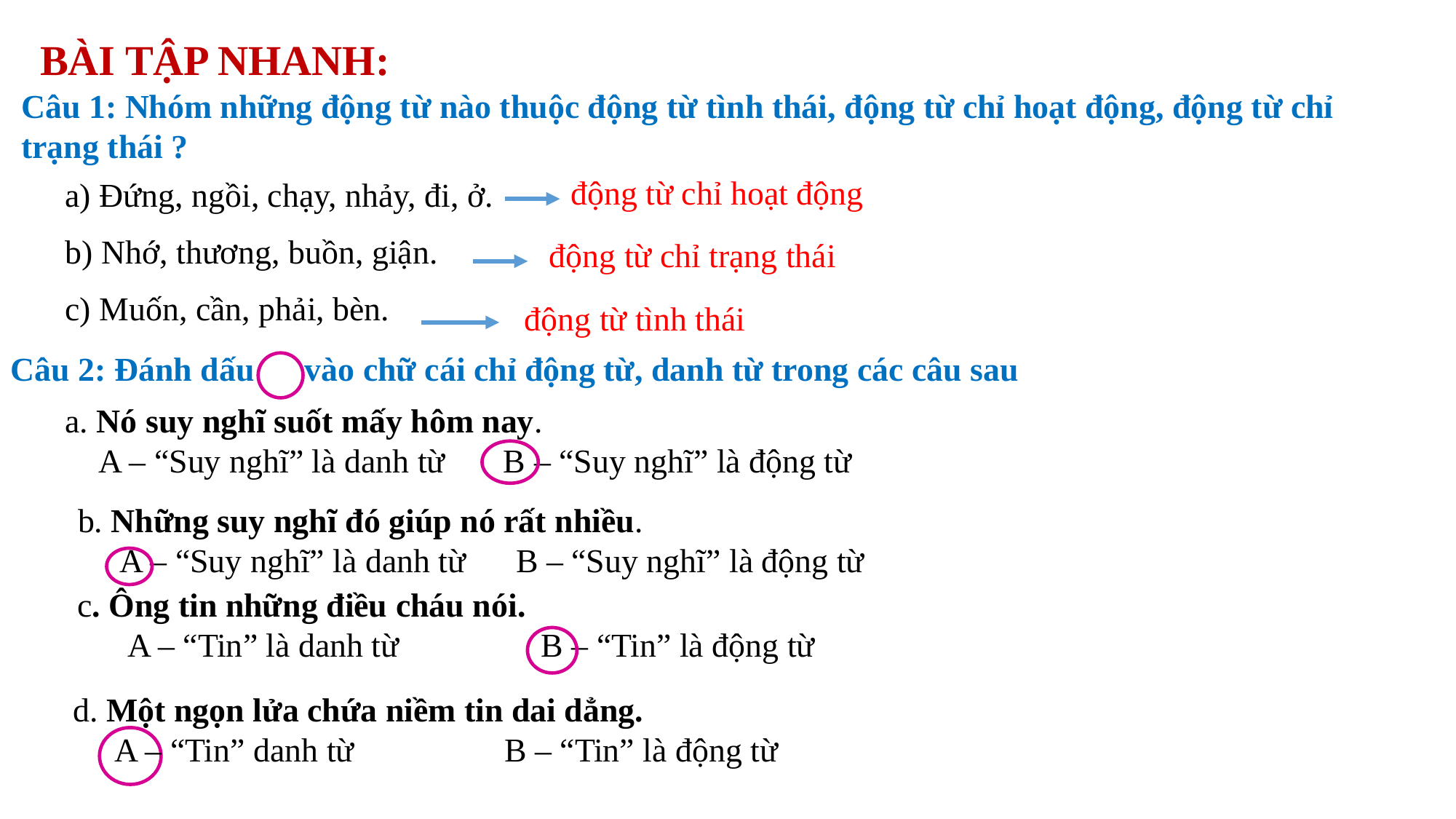

BÀI TẬP NHANH:
Câu 1: Nhóm những động từ nào thuộc động từ tình thái, động từ chỉ hoạt động, động từ chỉ trạng thái ?
động từ chỉ hoạt động
a) Đứng, ngồi, chạy, nhảy, đi, ở.
b) Nhớ, thương, buồn, giận.
c) Muốn, cần, phải, bèn.
động từ chỉ trạng thái
động từ tình thái
Câu 2: Đánh dấu      vào chữ cái chỉ động từ, danh từ trong các câu sau

a. Nó suy nghĩ suốt mấy hôm nay.
    A – “Suy nghĩ” là danh từ       B – “Suy nghĩ” là động từ

b. Những suy nghĩ đó giúp nó rất nhiều.
     A – “Suy nghĩ” là danh từ      B – “Suy nghĩ” là động từ

c. Ông tin những điều cháu nói.
      A – “Tin” là danh từ                 B – “Tin” là động từ

d. Một ngọn lửa chứa niềm tin dai dẳng.
     A – “Tin” danh từ                  B – “Tin” là động từ